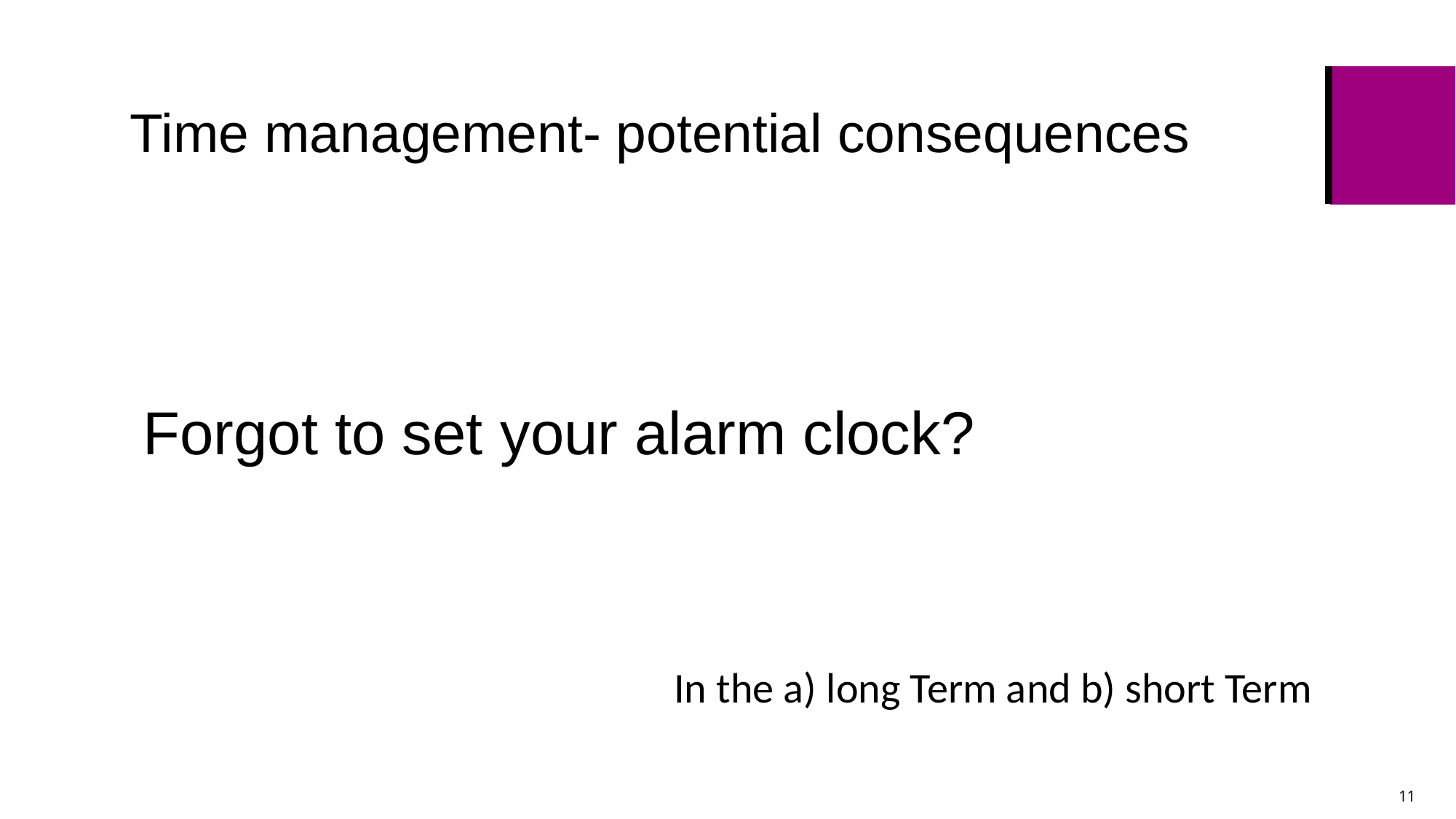

# Time management- potential consequences
Forgot to set your alarm clock?
In the a) long Term and b) short Term
11